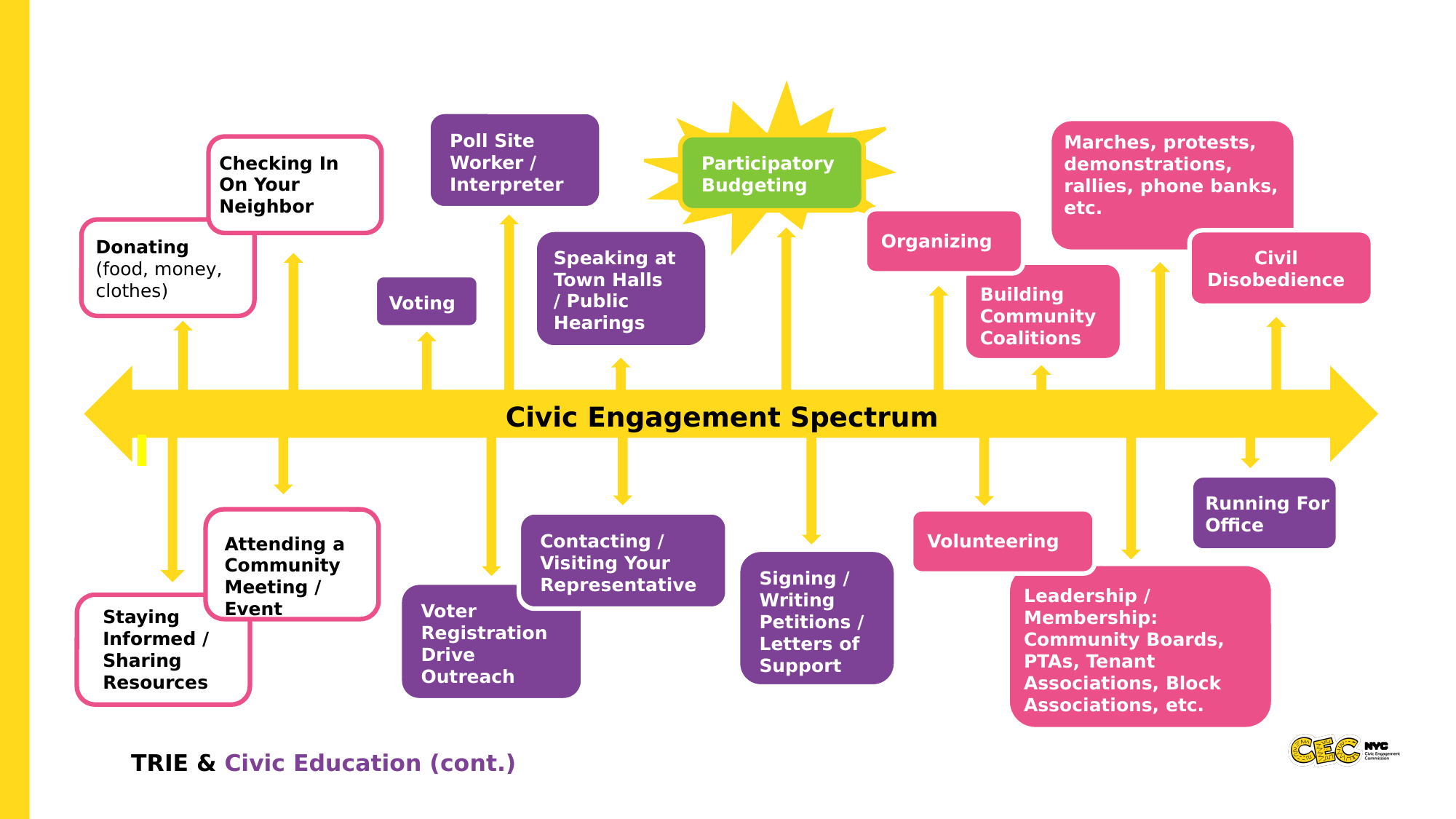

Poll Site Worker / Interpreter
Marches, protests, demonstrations, rallies, phone banks, etc.

Checking In On Your Neighbor
Participatory Budgeting

Organizing

Donating (food, money, clothes)

Speaking at Town Halls
/ Public Hearings
Civil Disobedience

Building Community Coalitions

Voting

Civic Engagement Spectrum

Running For Office

Contacting / Visiting Your Representative
Volunteering
Attending a Community Meeting / Event

Signing / Writing Petitions / Letters of Support

Leadership / Membership:
Community Boards, PTAs, Tenant Associations, Block Associations, etc.

Voter Registration Drive Outreach
Staying Informed / Sharing Resources

TRIE & Civic Education (cont.)